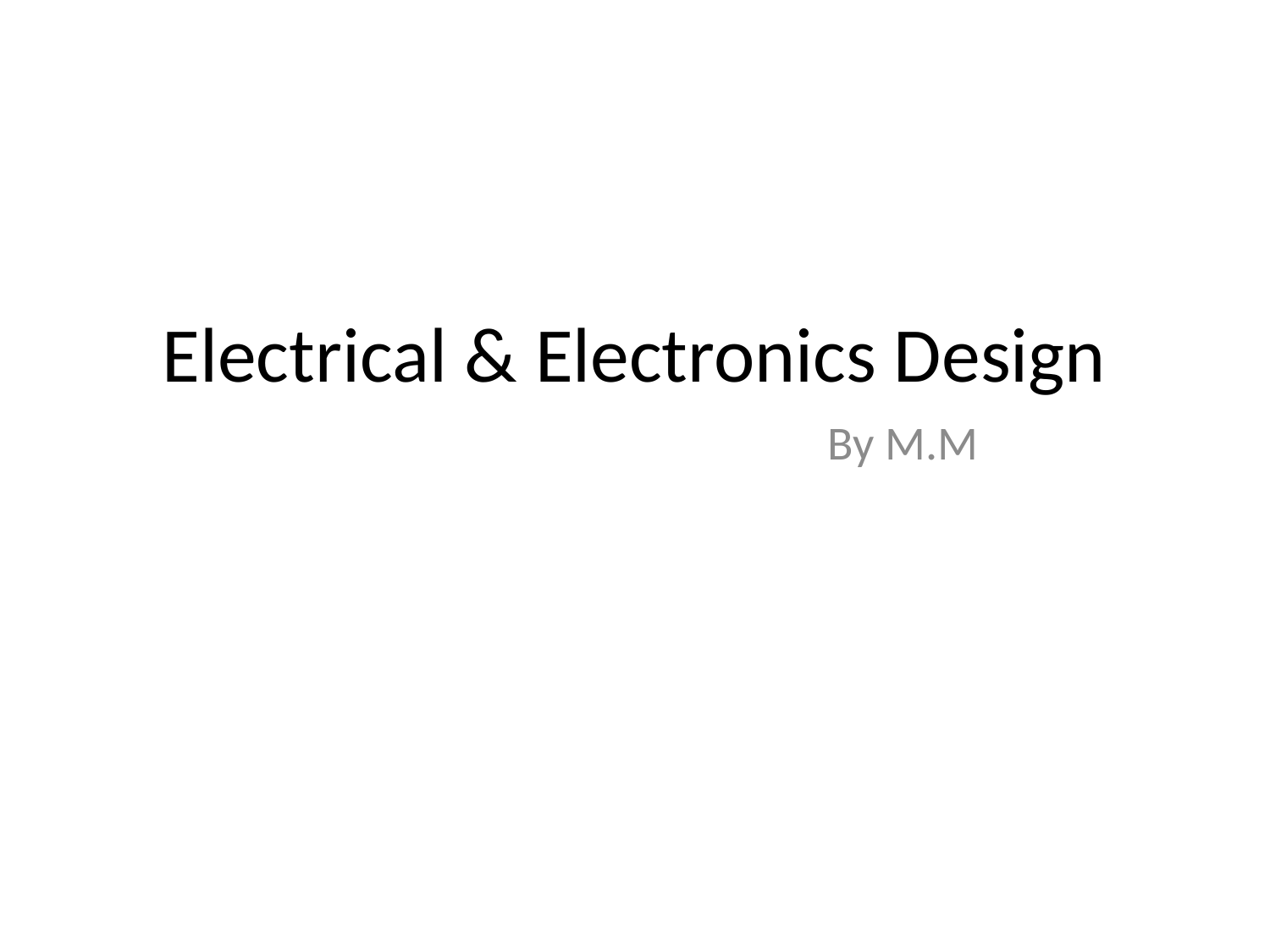

# Electrical & Electronics Design
By M.M